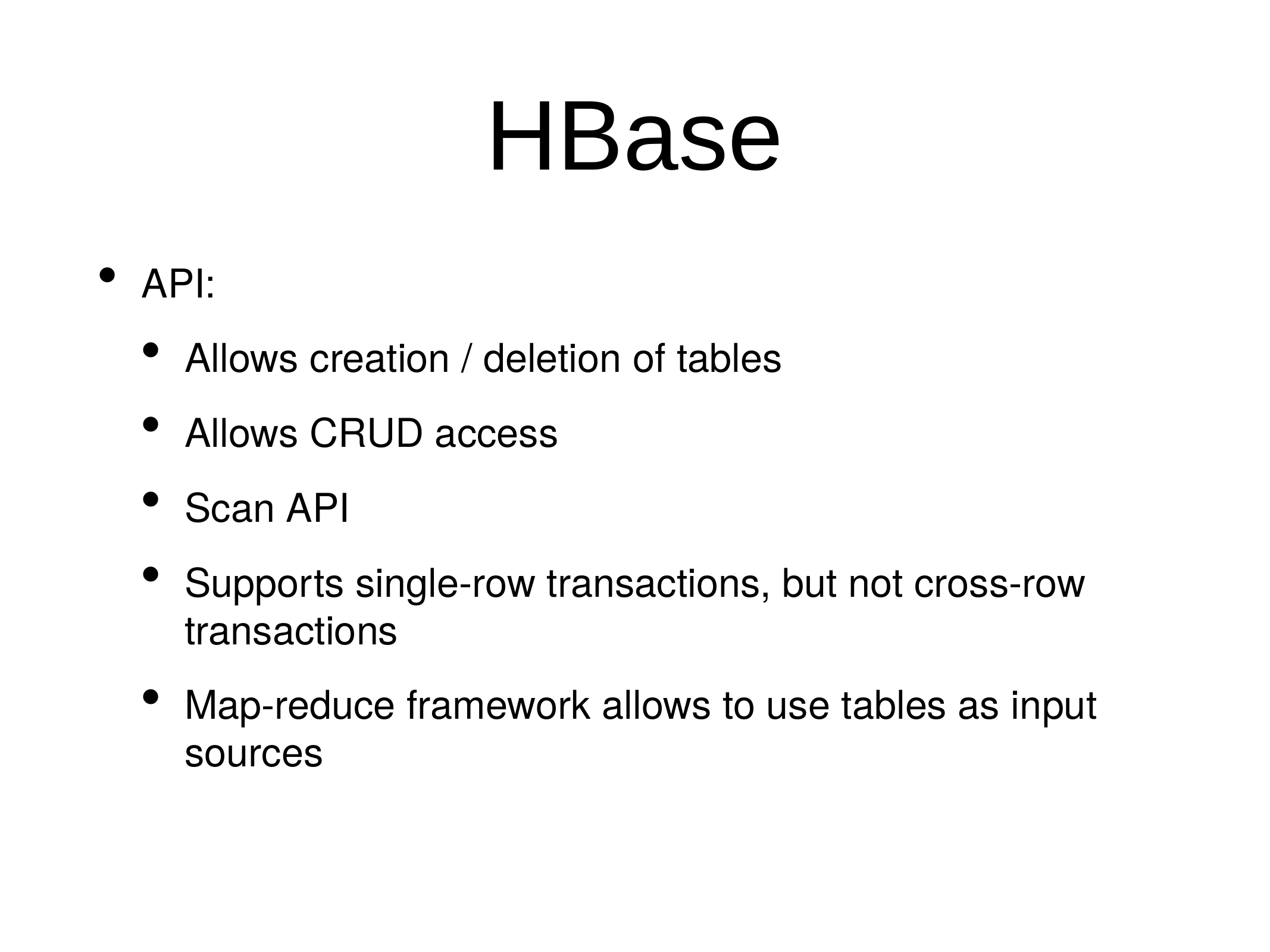

# HBase
API:
Allows creation / deletion of tables
Allows CRUD access
Scan API
Supports single-row transactions, but not cross-row transactions
Map-reduce framework allows to use tables as input sources